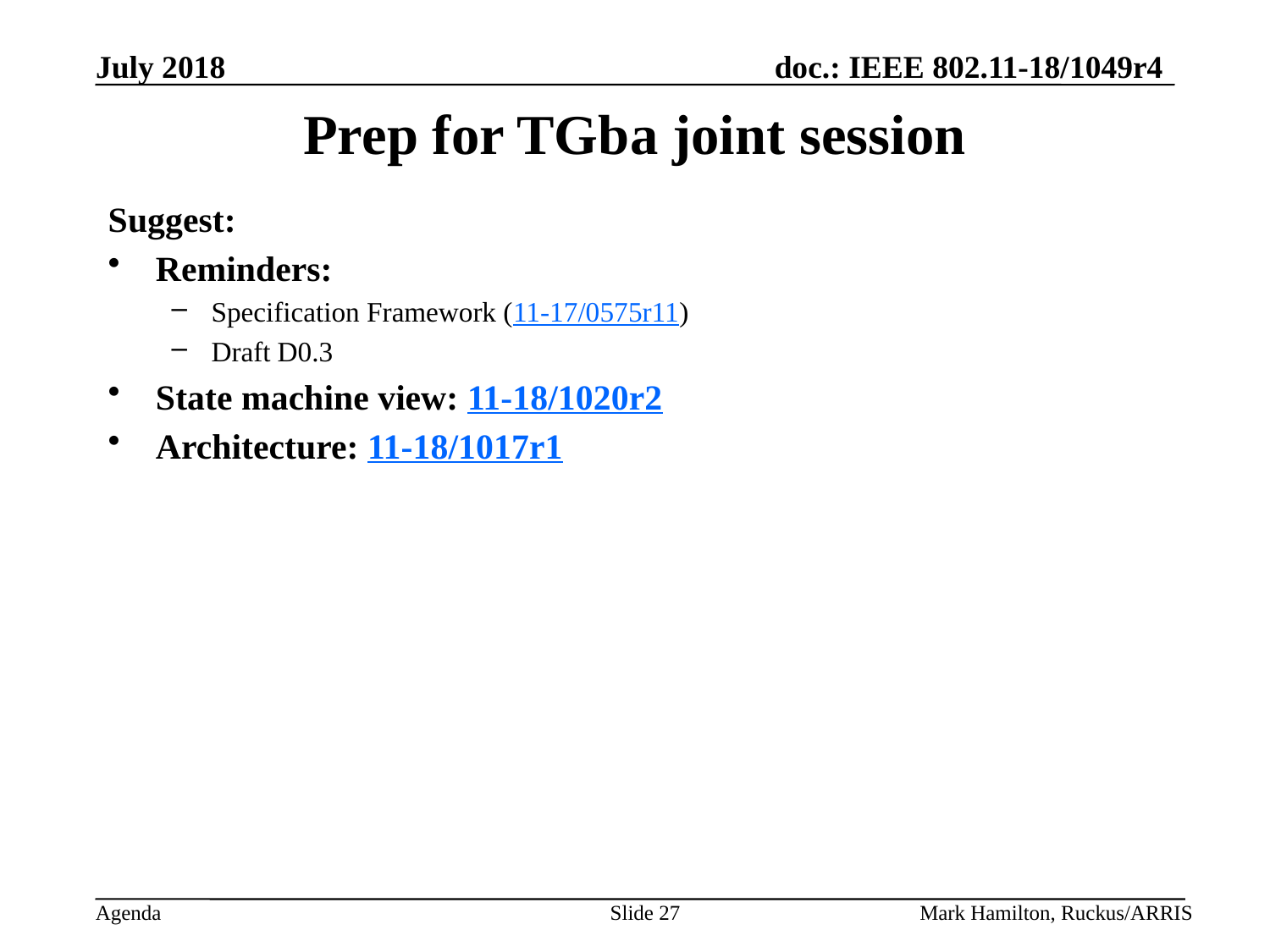

# Prep for TGba joint session
Suggest:
Reminders:
Specification Framework (11-17/0575r11)
Draft D0.3
State machine view: 11-18/1020r2
Architecture: 11-18/1017r1